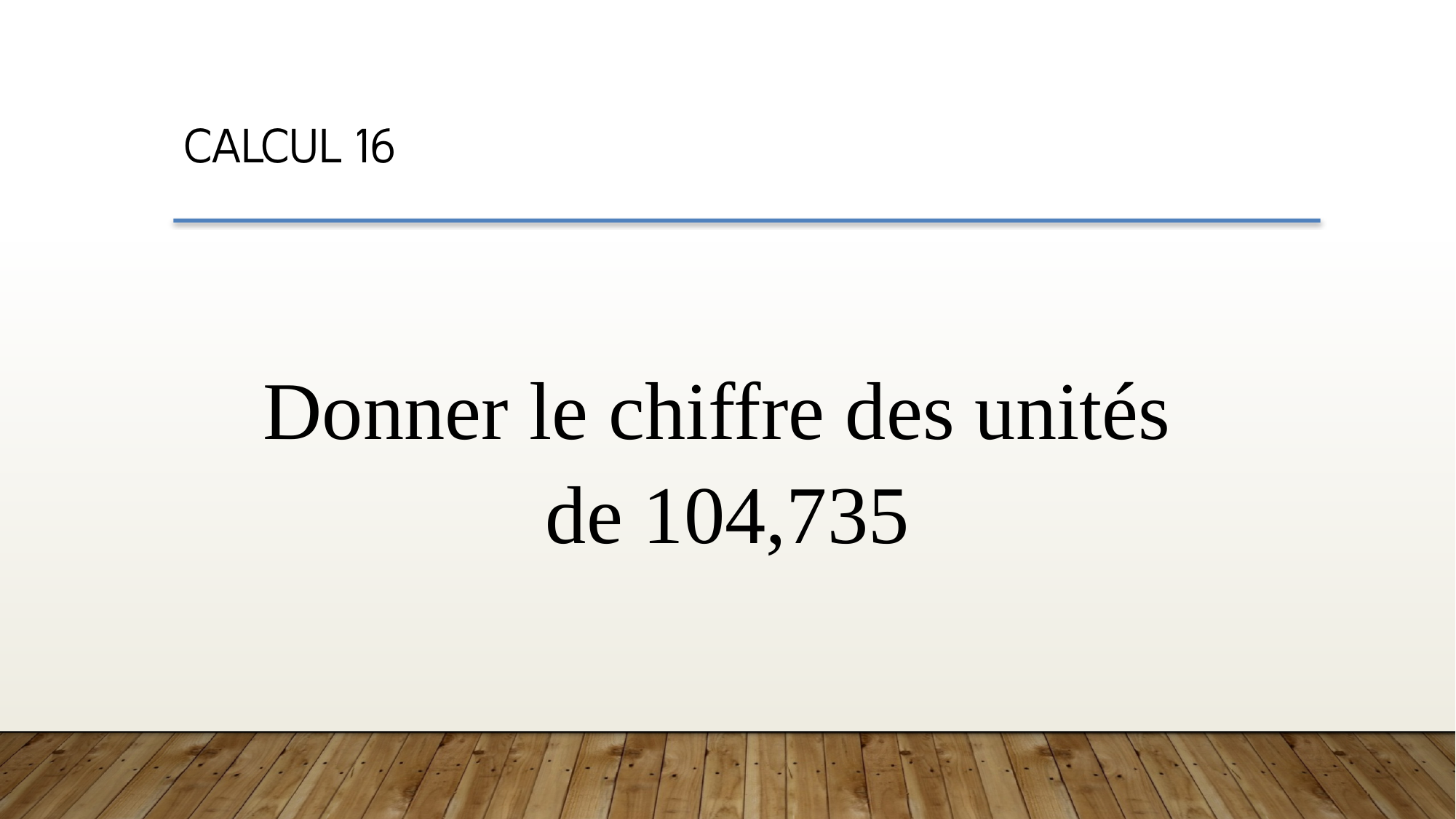

CALCUL 16

Donner le chiffre des unités
de 104,735